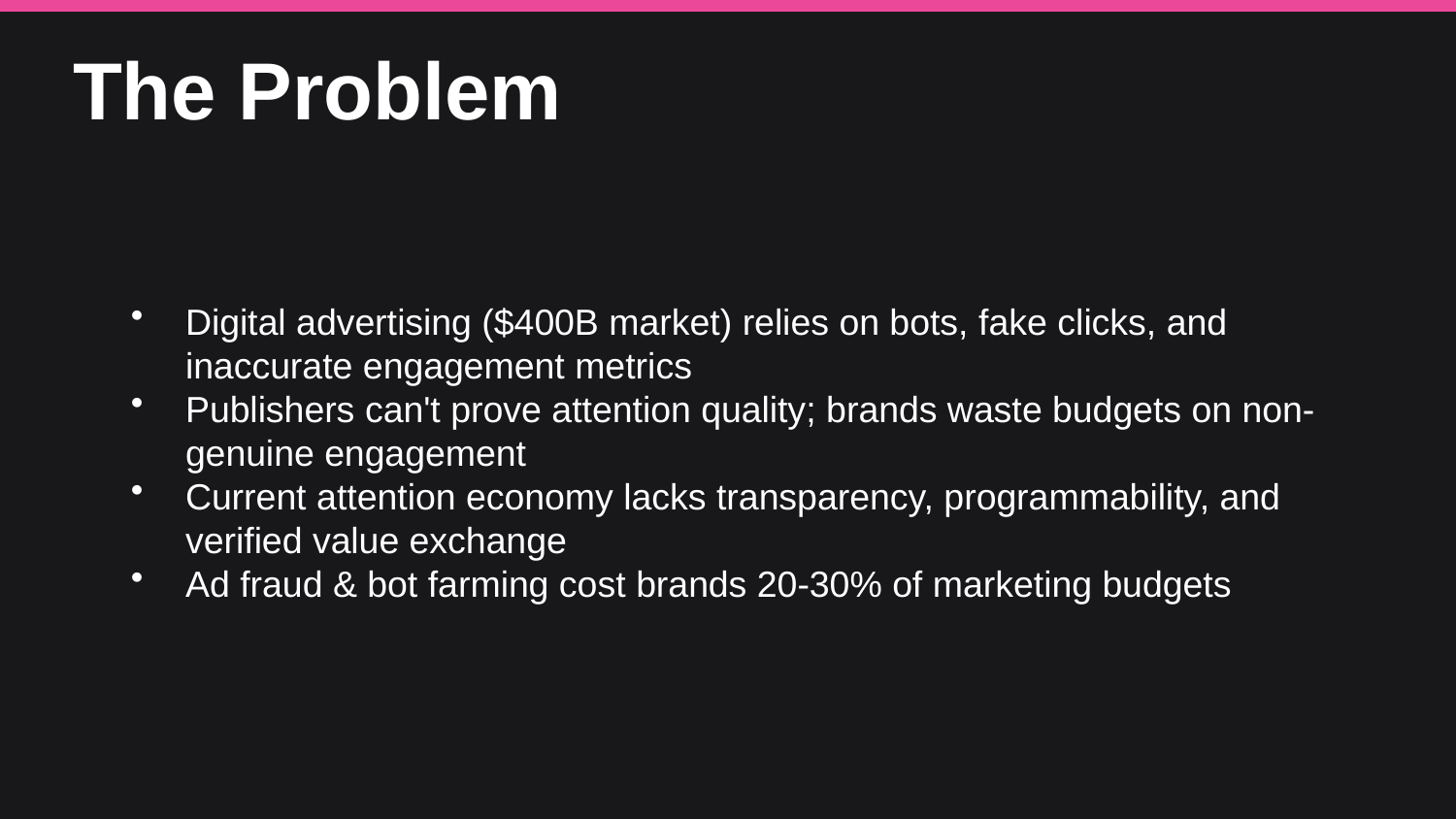

The Problem
Digital advertising ($400B market) relies on bots, fake clicks, and inaccurate engagement metrics
Publishers can't prove attention quality; brands waste budgets on non-genuine engagement
Current attention economy lacks transparency, programmability, and verified value exchange
Ad fraud & bot farming cost brands 20-30% of marketing budgets